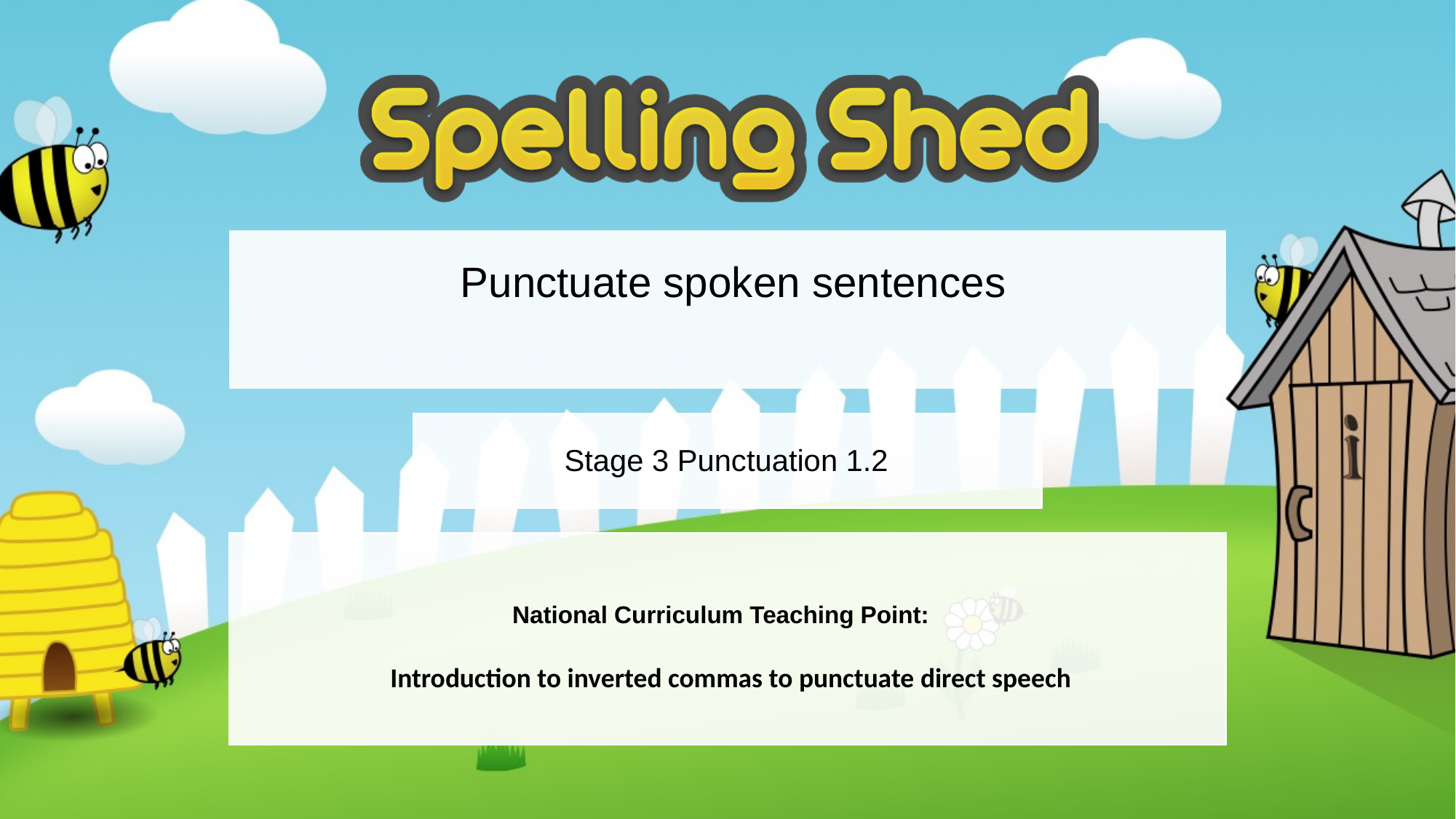

# Punctuate spoken sentences
Stage 3 Punctuation 1.2
National Curriculum Teaching Point:
 Introduction to inverted commas to punctuate direct speech